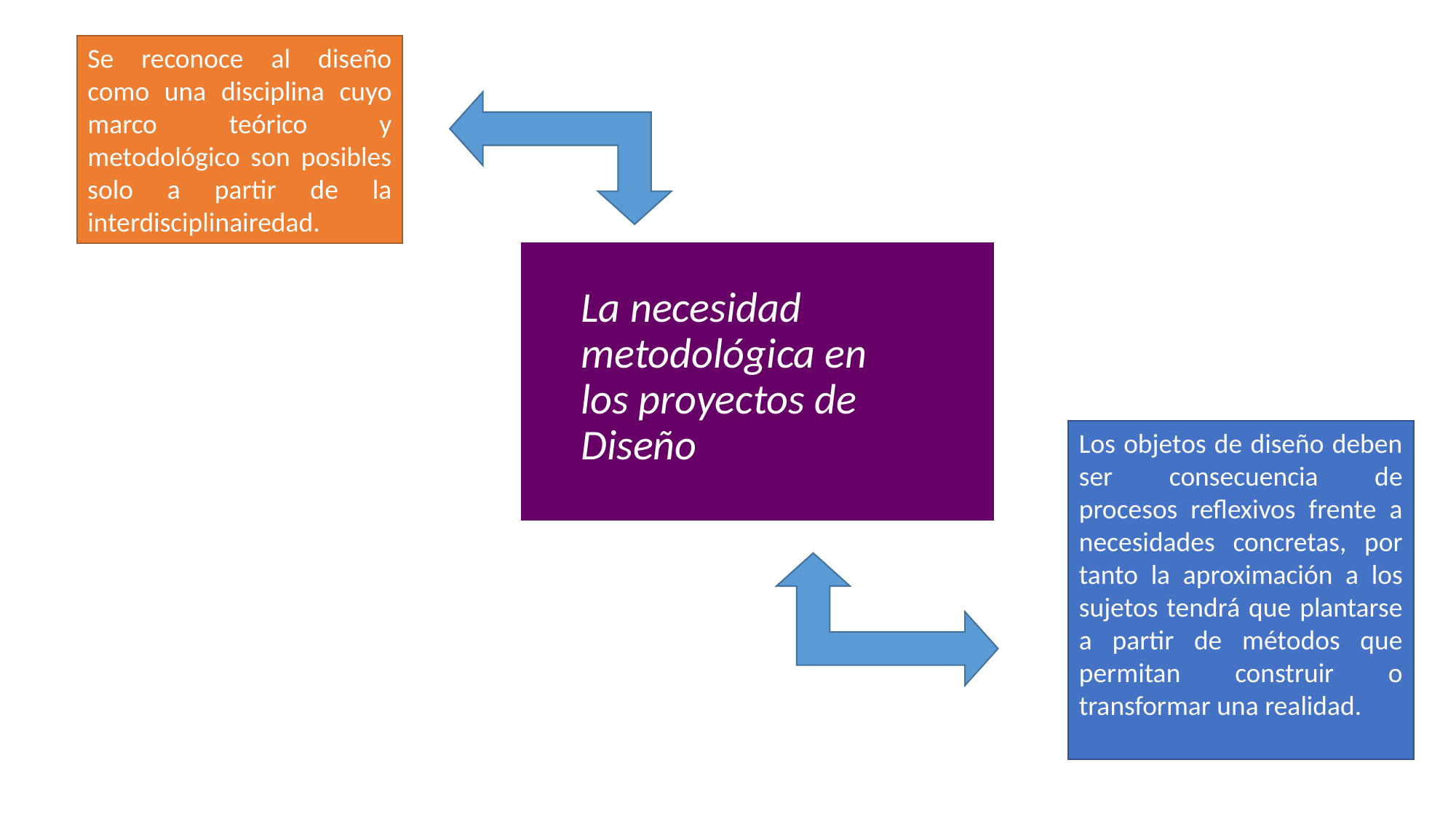

Se reconoce al diseño como una disciplina cuyo marco teórico y metodológico son posibles solo a partir de la interdisciplinairedad.

La necesidad metodológica en los proyectos de Diseño
Los objetos de diseño deben ser consecuencia de procesos reflexivos frente a necesidades concretas, por tanto la aproximación a los sujetos tendrá que plantarse a partir de métodos que permitan construir o transformar una realidad.